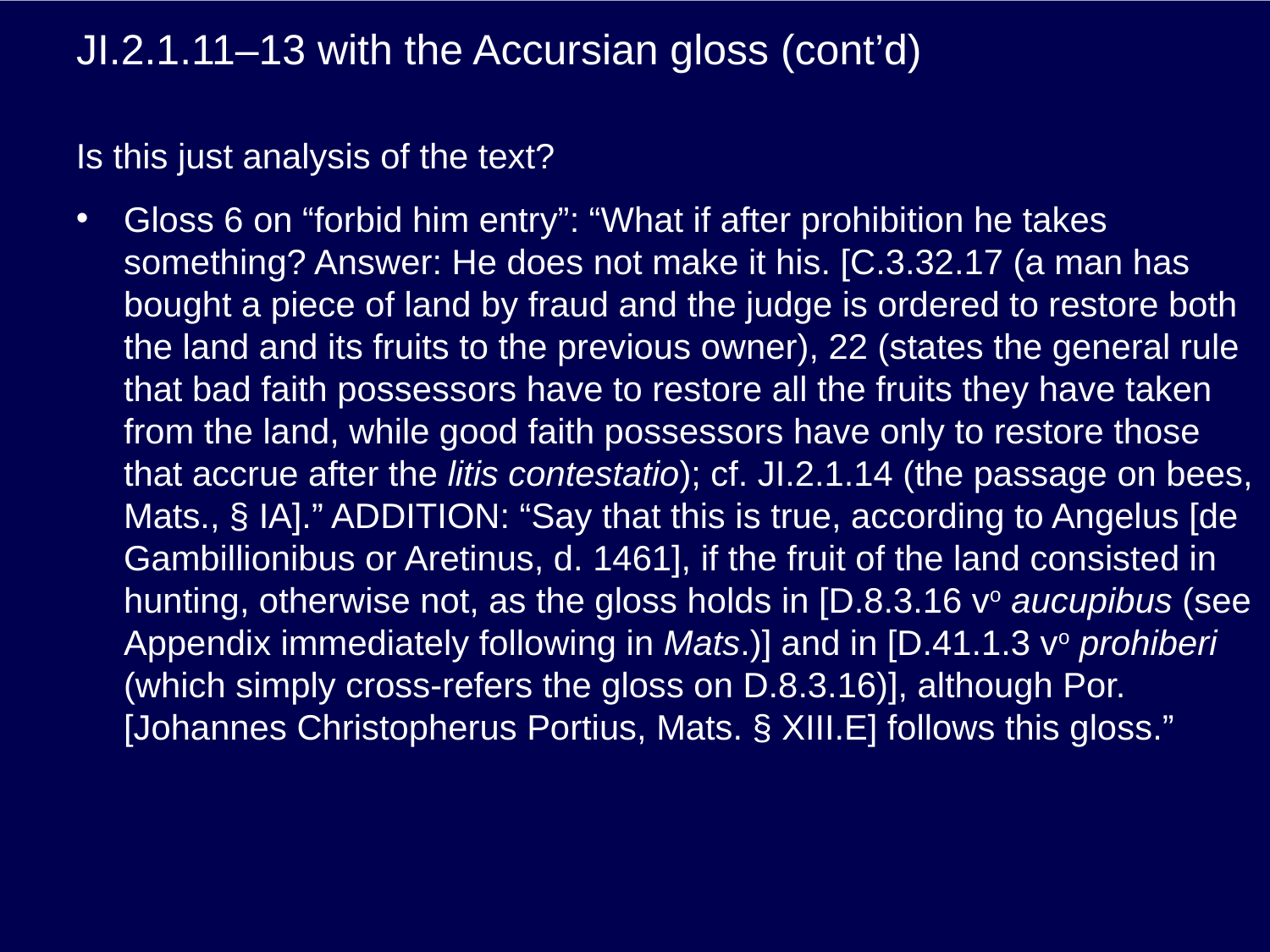

# JI.2.1.11–13 with the Accursian gloss (cont’d)
Is this just analysis of the text?

Gloss 6 on “forbid him entry”: “What if after prohibition he takes something? Answer: He does not make it his. [C.3.32.17 (a man has bought a piece of land by fraud and the judge is ordered to restore both the land and its fruits to the previous owner), 22 (states the general rule that bad faith possessors have to restore all the fruits they have taken from the land, while good faith possessors have only to restore those that accrue after the litis contestatio); cf. JI.2.1.14 (the passage on bees, Mats., § IA].” ADDITION: “Say that this is true, according to Angelus [de Gambillionibus or Aretinus, d. 1461], if the fruit of the land consisted in hunting, otherwise not, as the gloss holds in [D.8.3.16 vo aucupibus (see Appendix immediately following in Mats.)] and in [D.41.1.3 vo prohiberi (which simply cross-refers the gloss on D.8.3.16)], although Por. [Johannes Christopherus Portius, Mats. § XIII.E] follows this gloss.”